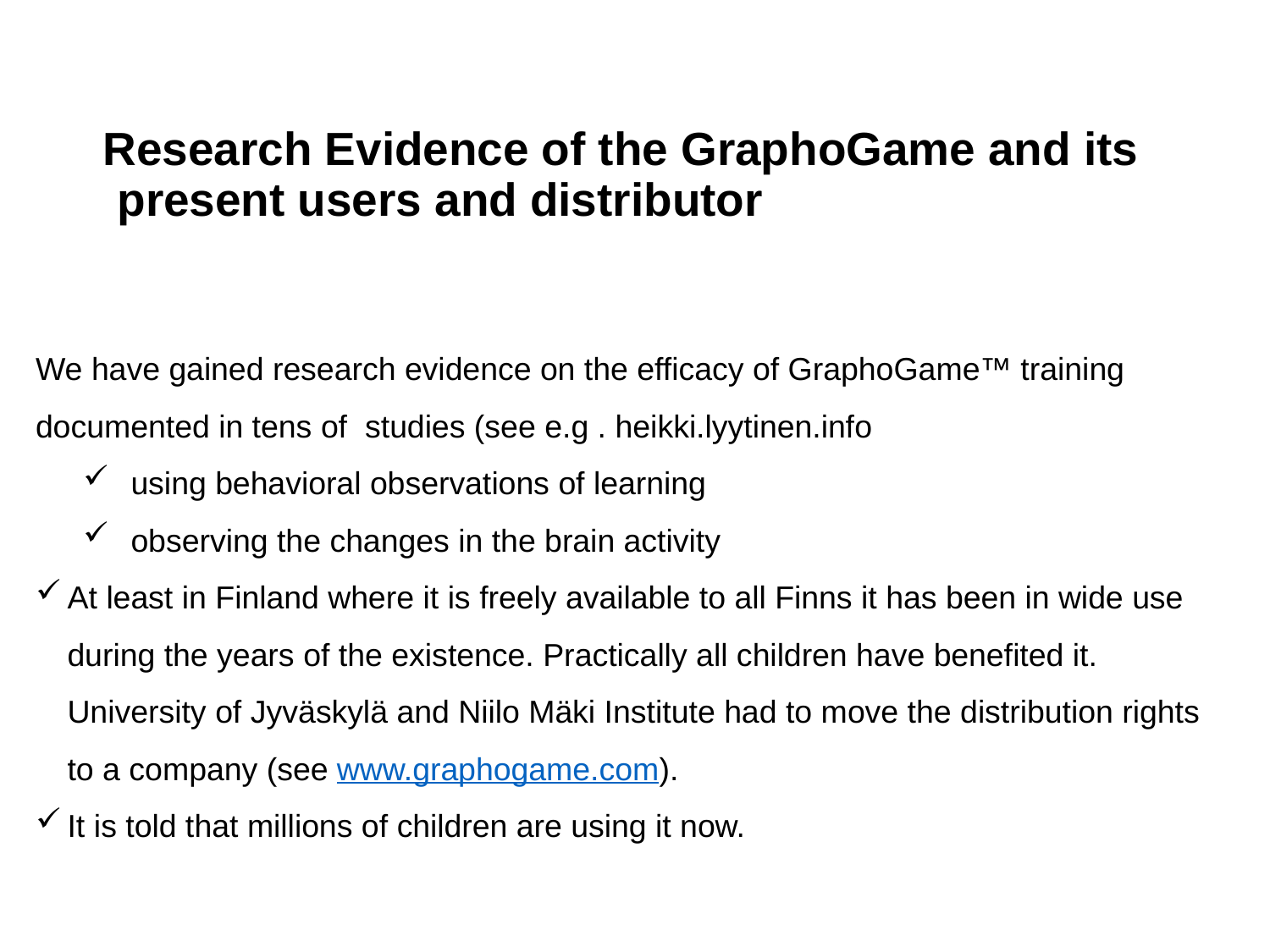

Research Evidence of the GraphoGame and its present users and distributor

We have gained research evidence on the efficacy of GraphoGame™ training documented in tens of  studies (see e.g . heikki.lyytinen.info
using behavioral observations of learning
observing the changes in the brain activity
At least in Finland where it is freely available to all Finns it has been in wide use during the years of the existence. Practically all children have benefited it. University of Jyväskylä and Niilo Mäki Institute had to move the distribution rights to a company (see www.graphogame.com).
It is told that millions of children are using it now.